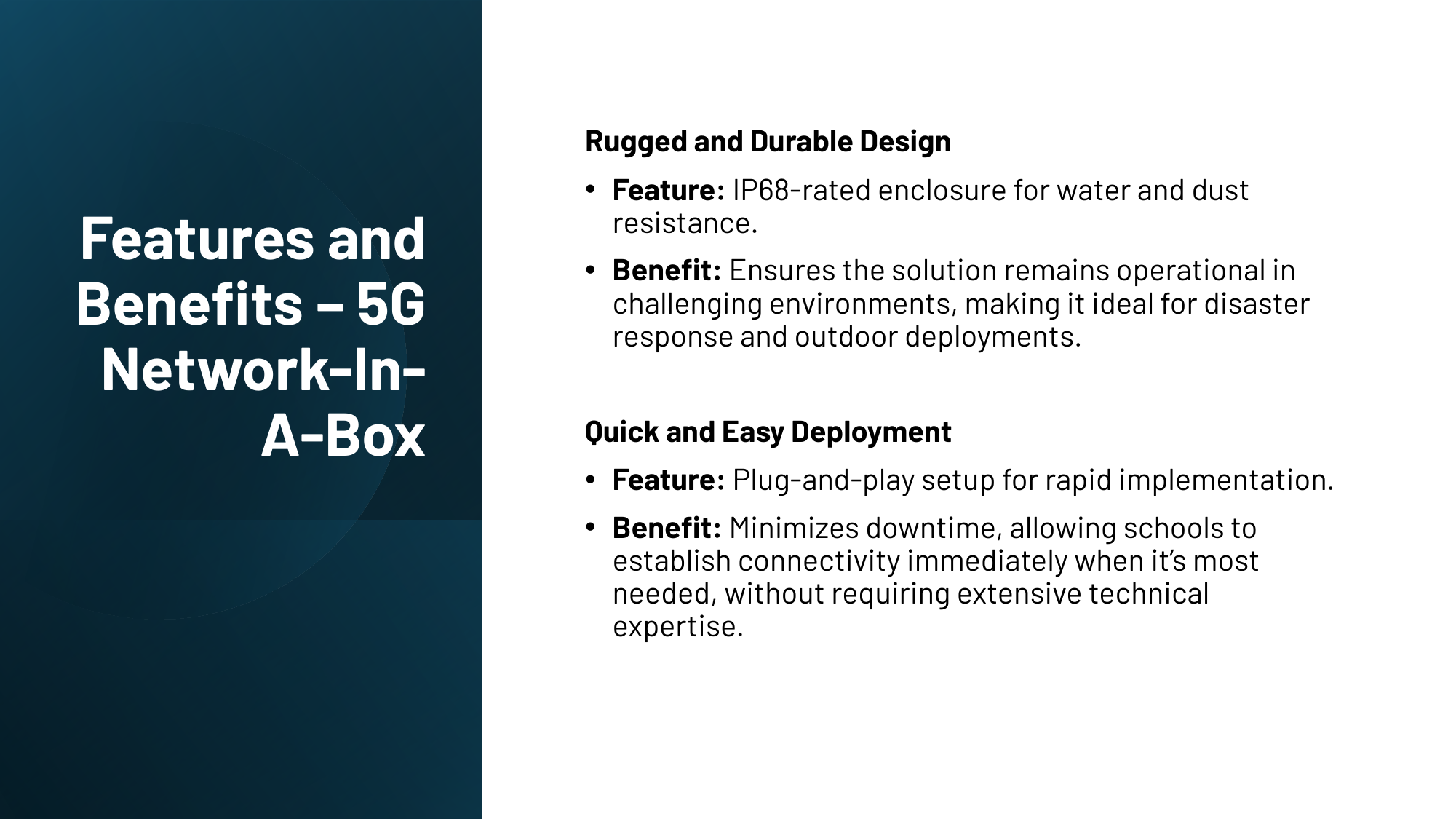

# Features and Benefits – 5G Network-In-A-Box
Rugged and Durable Design
Feature: IP68-rated enclosure for water and dust resistance.
Benefit: Ensures the solution remains operational in challenging environments, making it ideal for disaster response and outdoor deployments.

Quick and Easy Deployment
Feature: Plug-and-play setup for rapid implementation.
Benefit: Minimizes downtime, allowing schools to establish connectivity immediately when it’s most needed, without requiring extensive technical expertise.